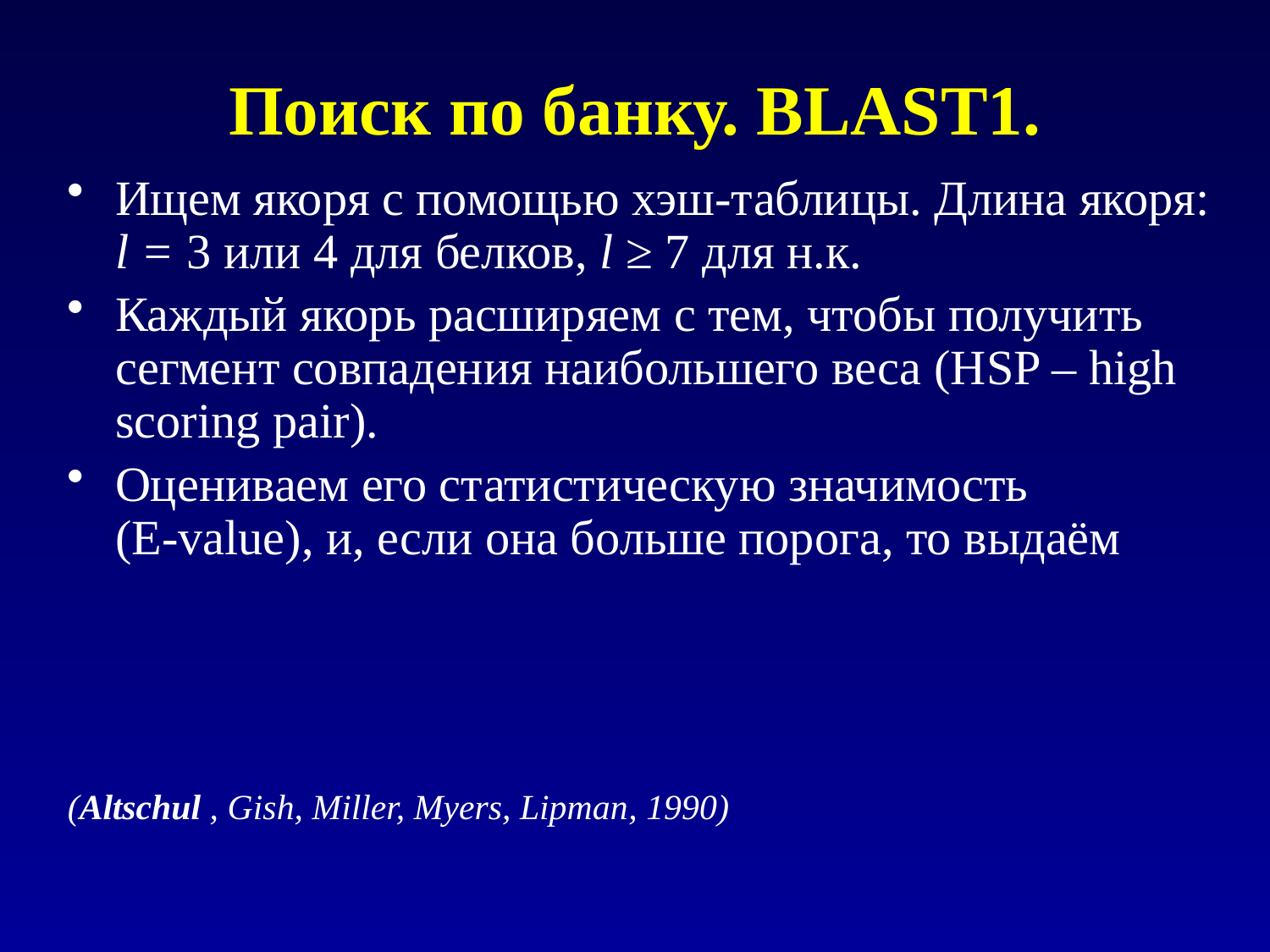

# Поиск по банку. BLAST1.
Ищем якоря с помощью хэш-таблицы. Длина якоря: l = 3 или 4 для белков, l ≥ 7 для н.к.
Каждый якорь расширяем с тем, чтобы получить сегмент совпадения наибольшего веса (HSP – high scoring pair).
Оцениваем его статистическую значимость
(E-value), и, если она больше порога, то выдаём

(Altschul , Gish, Miller, Myers, Lipman, 1990)